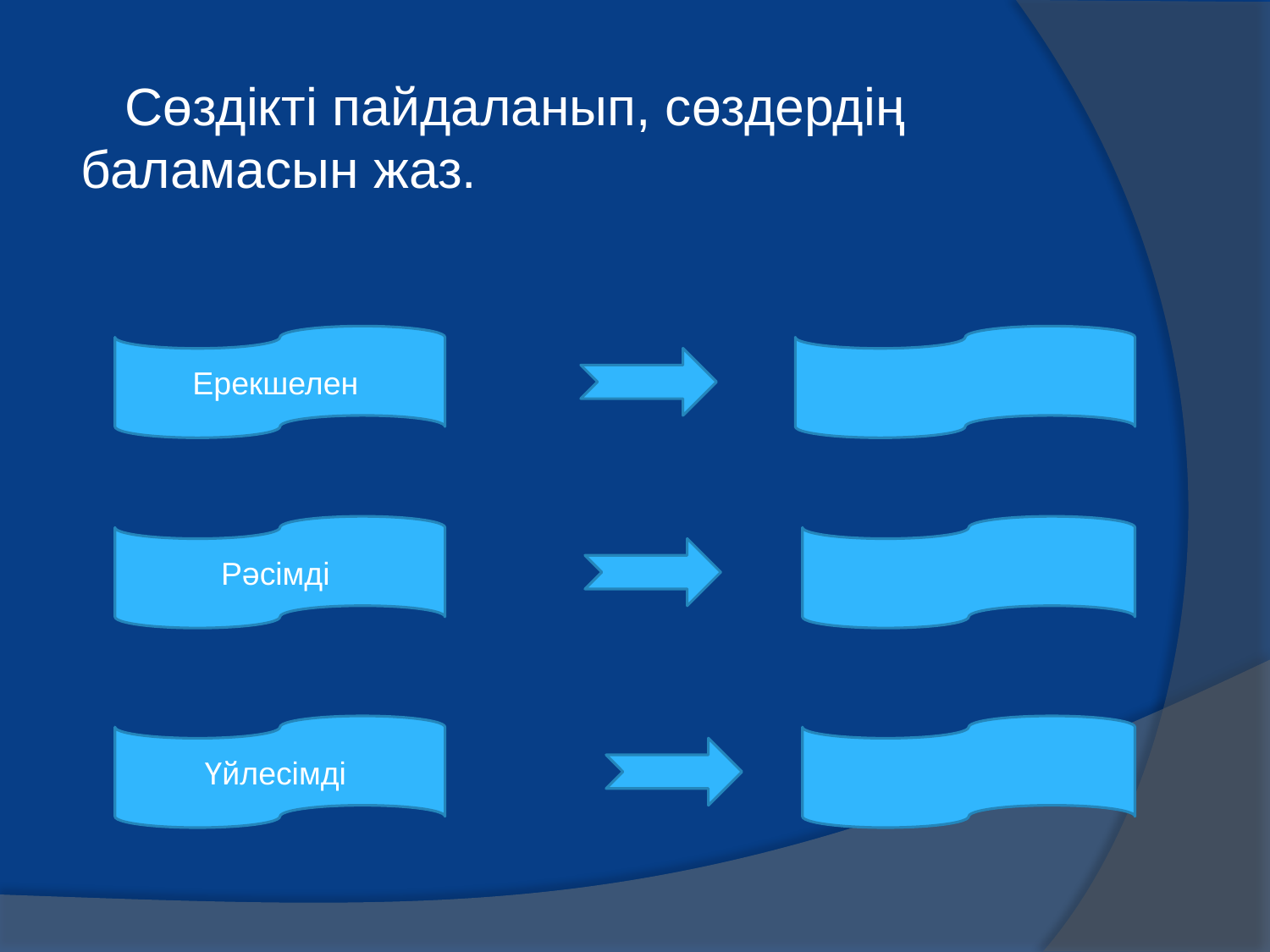

Сөздікті пайдаланып, сөздердің баламасын жаз.

Ерекшелен

Рәсімді

Үйлесімді